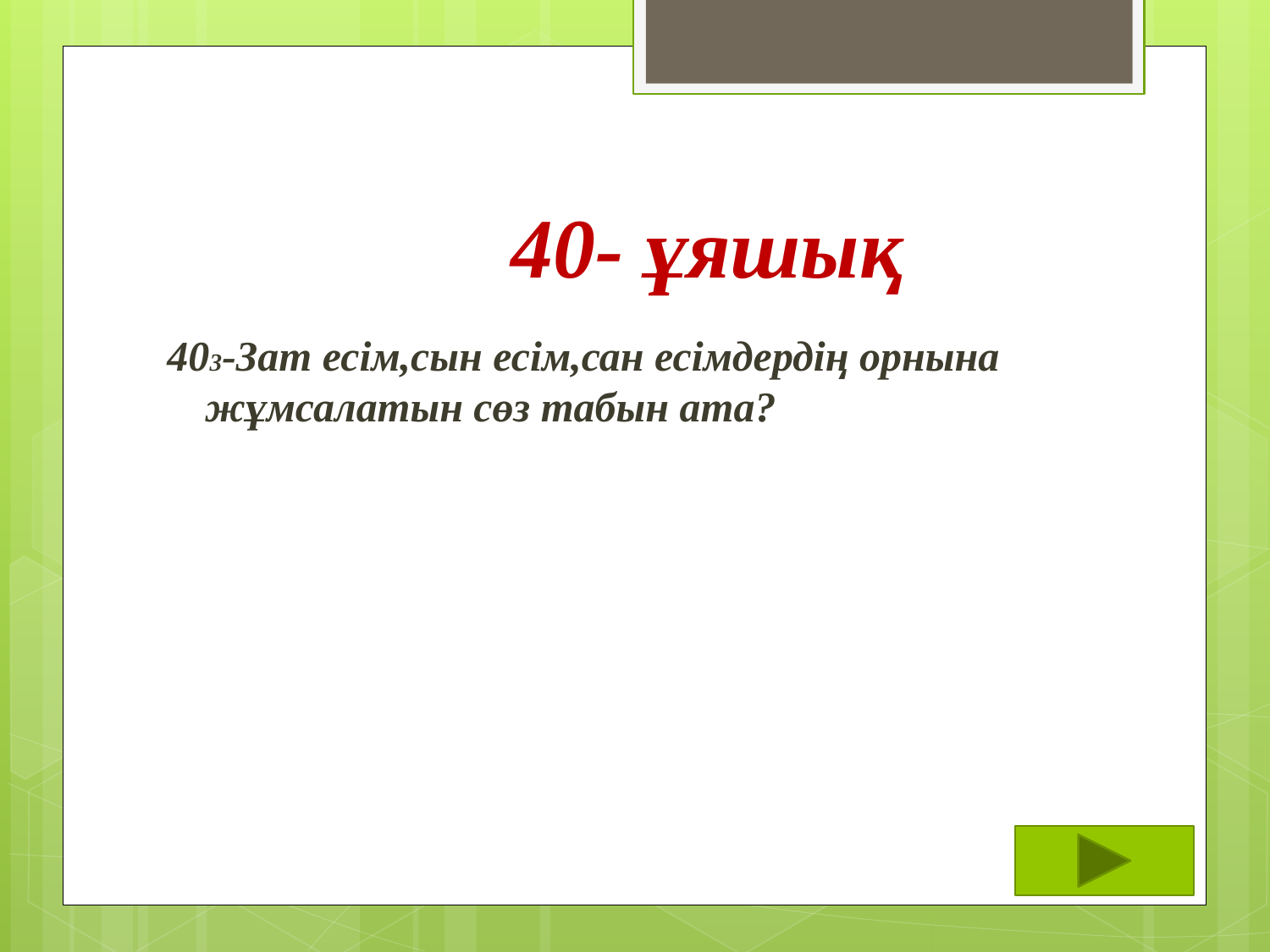

# 40- ұяшық
403-Зат есім,сын есім,сан есімдердің орнына жұмсалатын сөз табын ата?